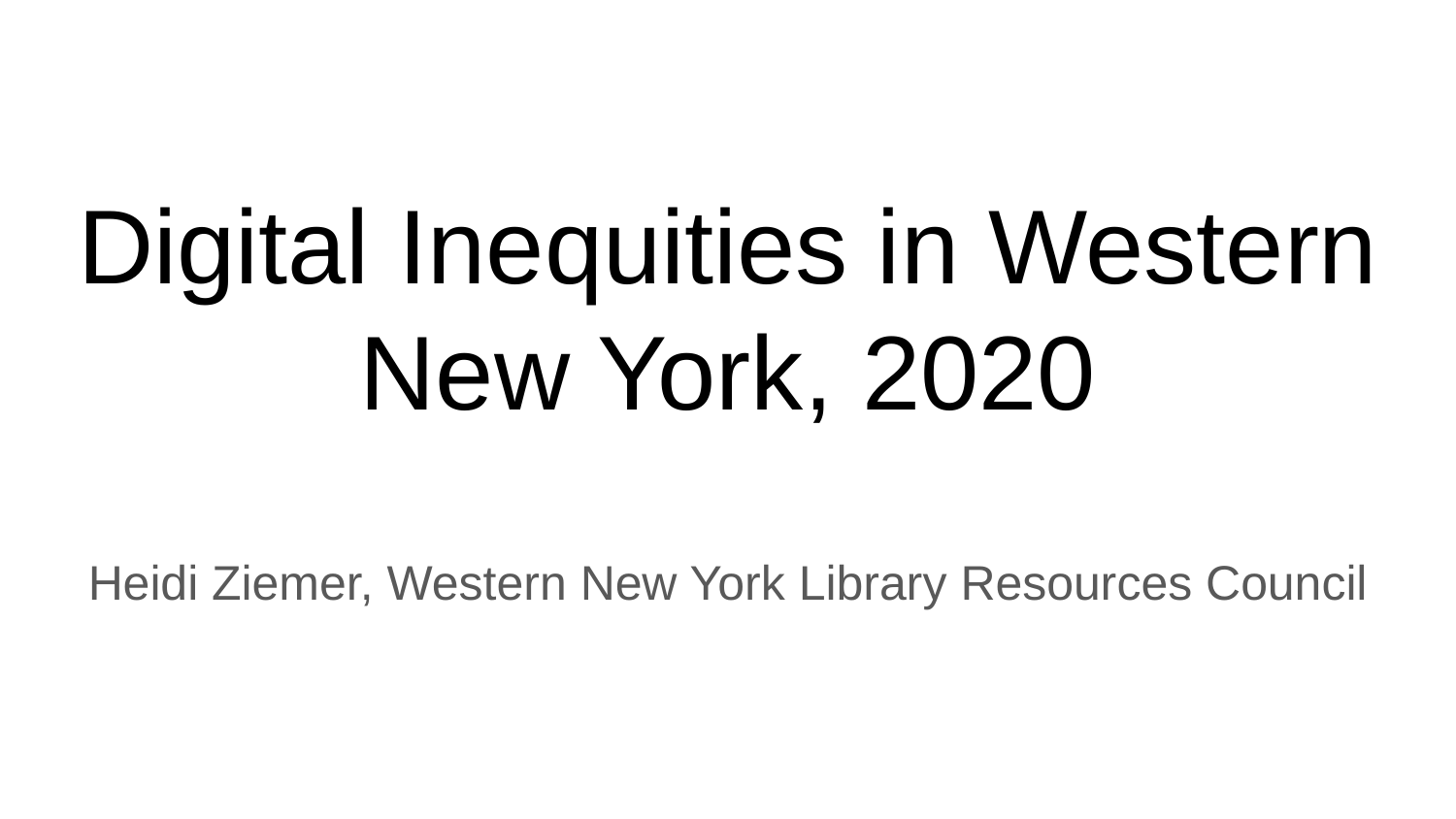

# Digital Inequities in Western New York, 2020
Heidi Ziemer, Western New York Library Resources Council